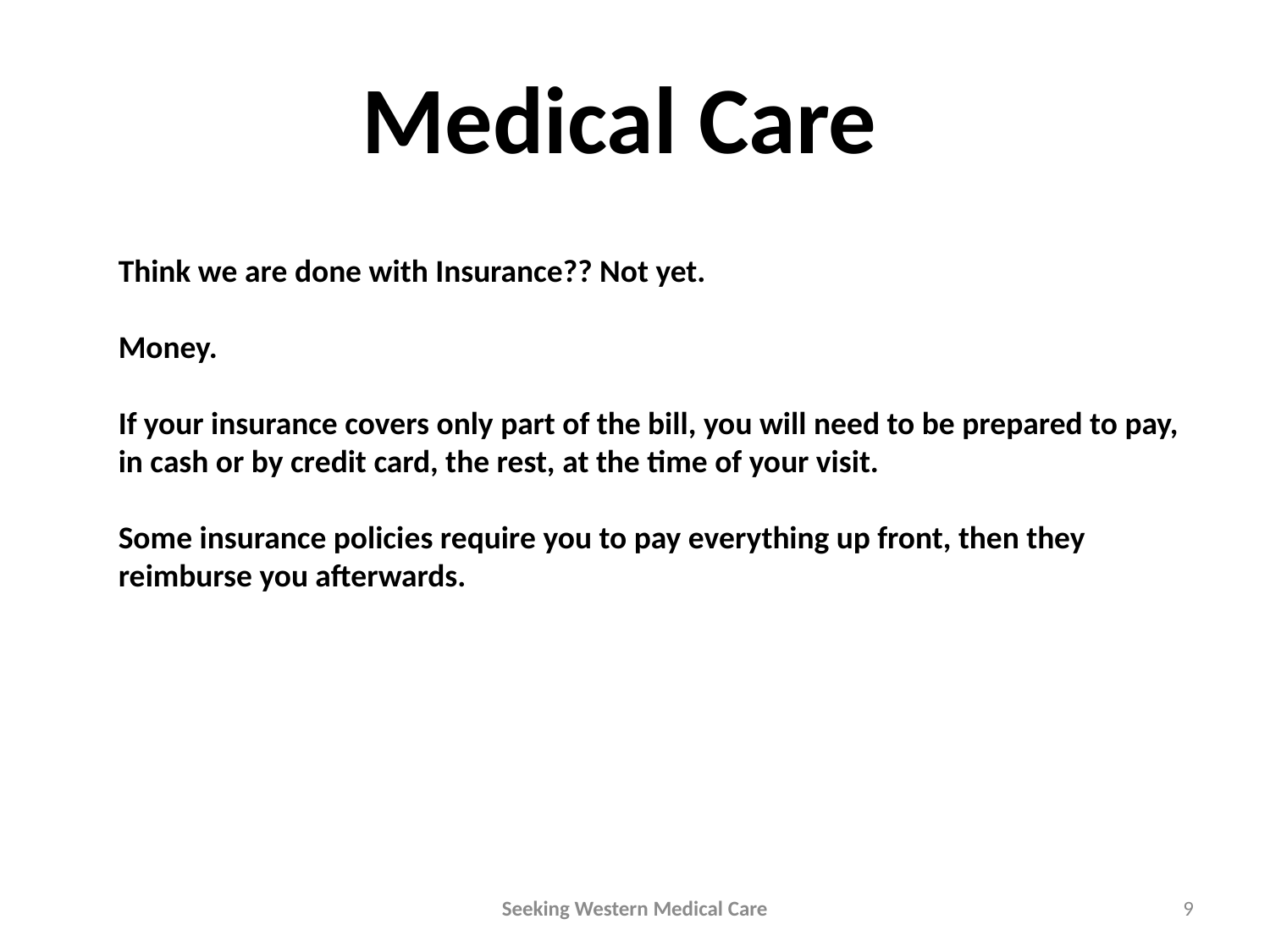

Medical Care
Think we are done with Insurance?? Not yet.

Money.

If your insurance covers only part of the bill, you will need to be prepared to pay, in cash or by credit card, the rest, at the time of your visit.

Some insurance policies require you to pay everything up front, then they reimburse you afterwards.

Seeking Western Medical Care
9